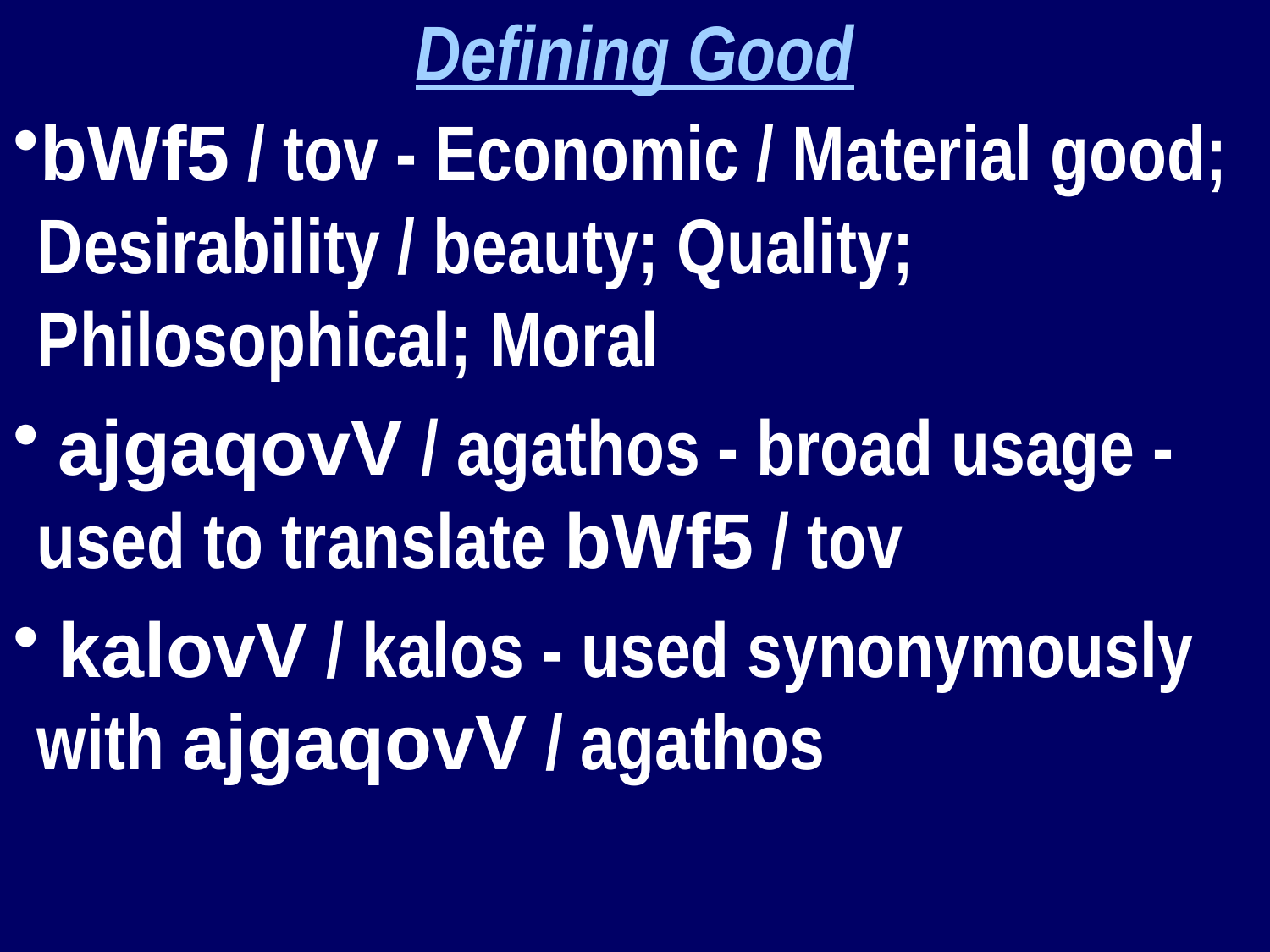

Defining Good
bWf5 / tov - Economic / Material good; Desirability / beauty; Quality; Philosophical; Moral
 ajgaqovV / agathos - broad usage - used to translate bWf5 / tov
 kalovV / kalos - used synonymously with ajgaqovV / agathos